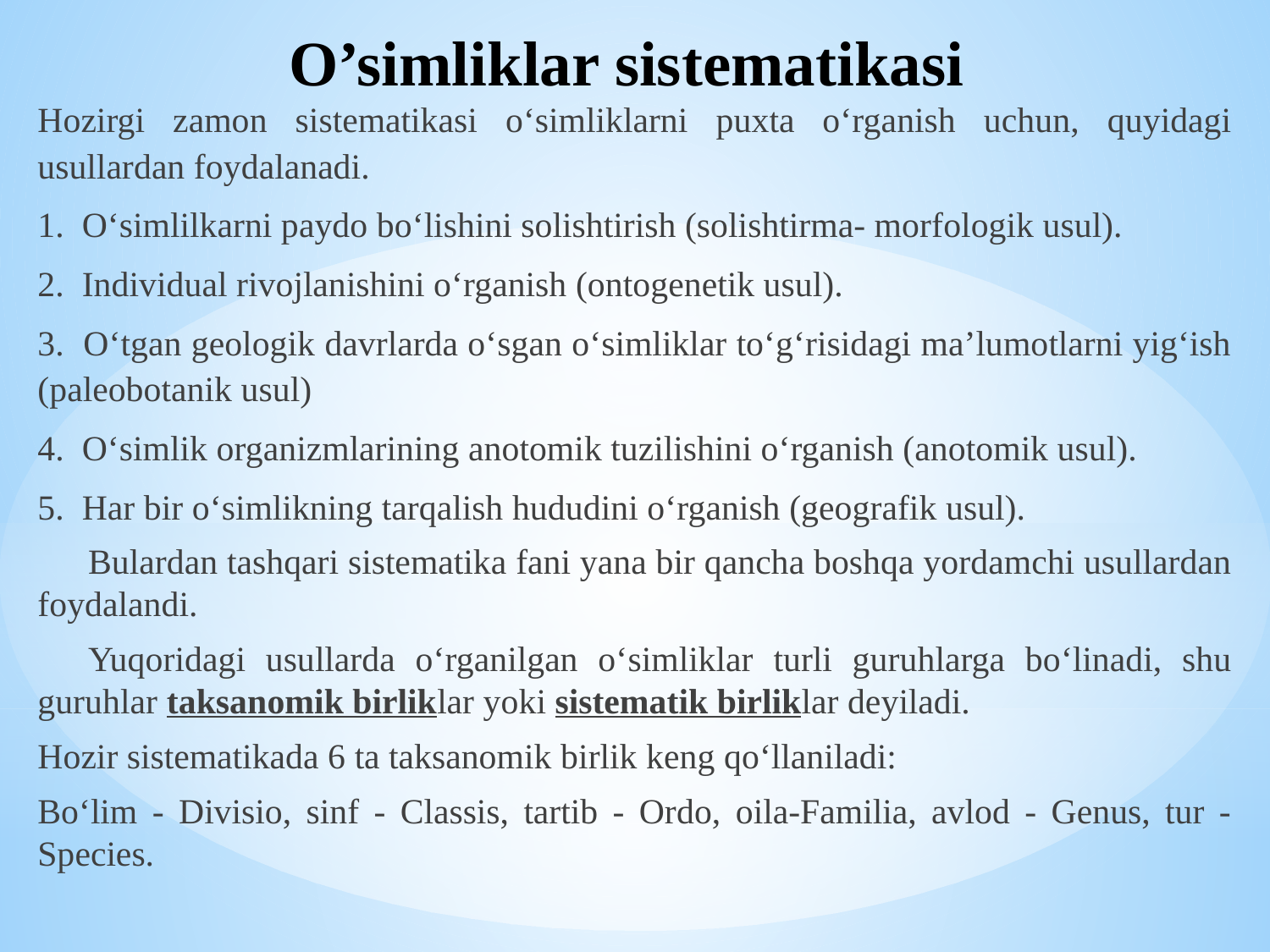

# O’simliklar sistematikasi
Hozirgi zamon sistematikasi o‘simliklarni puxta o‘rganish uchun, quyidagi usullardan foydalanadi.
1.  O‘simlilkarni paydo bo‘lishini solishtirish (solishtirma- morfologik usul).
2.  Individual rivojlanishini o‘rganish (ontogenetik usul).
3.  O‘tgan geologik davrlarda o‘sgan o‘simliklar to‘g‘risidagi ma’lumotlarni yig‘ish (paleobotanik usul)
4.  O‘simlik organizmlarining anotomik tuzilishini o‘rganish (anotomik usul).
5.  Har bir o‘simlikning tarqalish hududini o‘rganish (geografik usul).
Bulardan tashqari sistematika fani yana bir qancha boshqa yordamchi usullardan foydalandi.
Yuqoridagi usullarda o‘rganilgan o‘simliklar turli guruhlarga bo‘linadi, shu guruhlar taksanomik birliklar yoki sistematik birliklar deyiladi.
Hozir sistematikada 6 ta taksanomik birlik keng qo‘llaniladi:
Bo‘lim - Divisio, sinf - Classis, tartib - Ordo, oila-Familia, avlod - Genus, tur - Species.